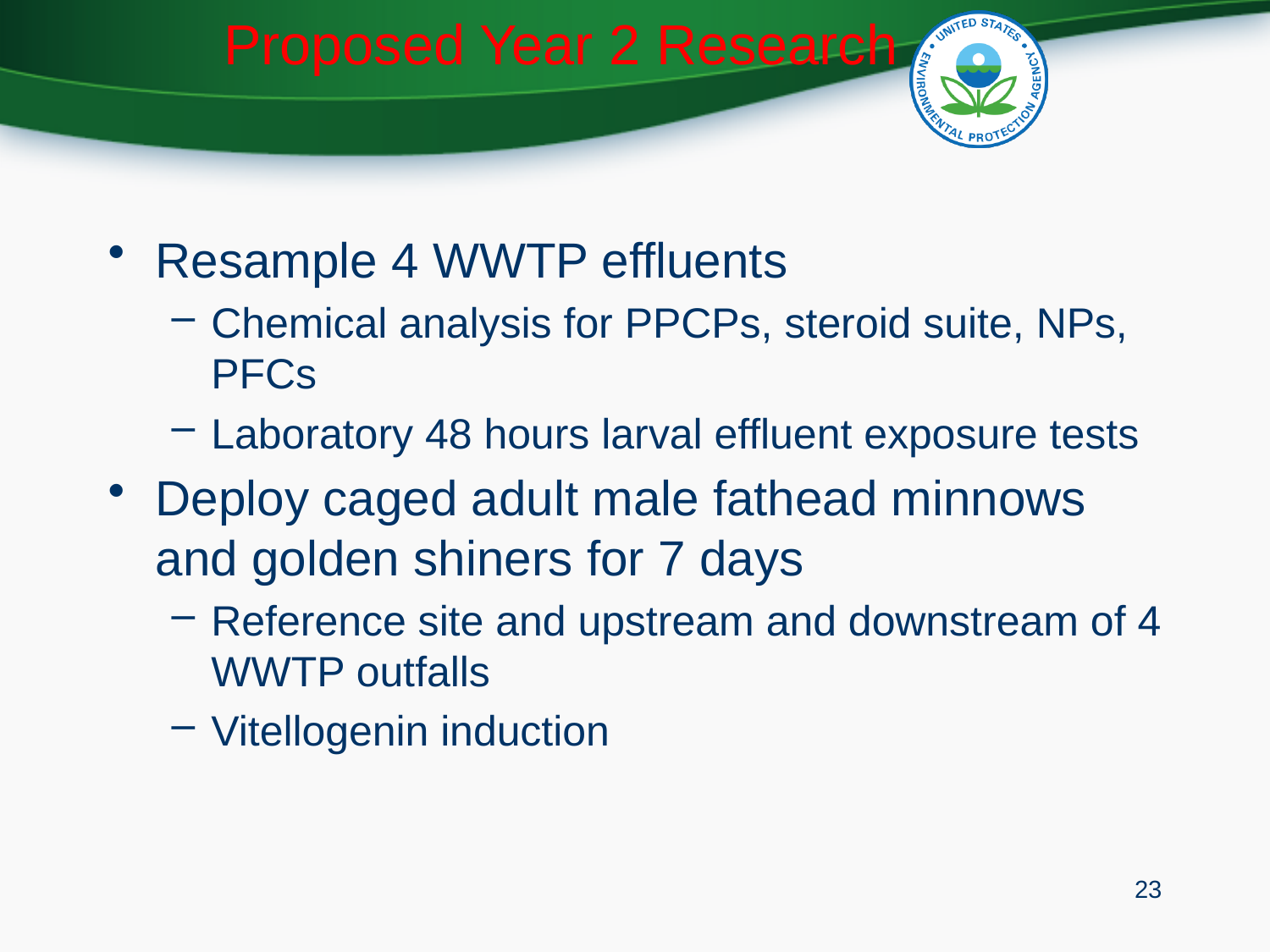

# Proposed Year 2 Research
Resample 4 WWTP effluents
Chemical analysis for PPCPs, steroid suite, NPs, PFCs
Laboratory 48 hours larval effluent exposure tests
Deploy caged adult male fathead minnows and golden shiners for 7 days
Reference site and upstream and downstream of 4 WWTP outfalls
Vitellogenin induction

23